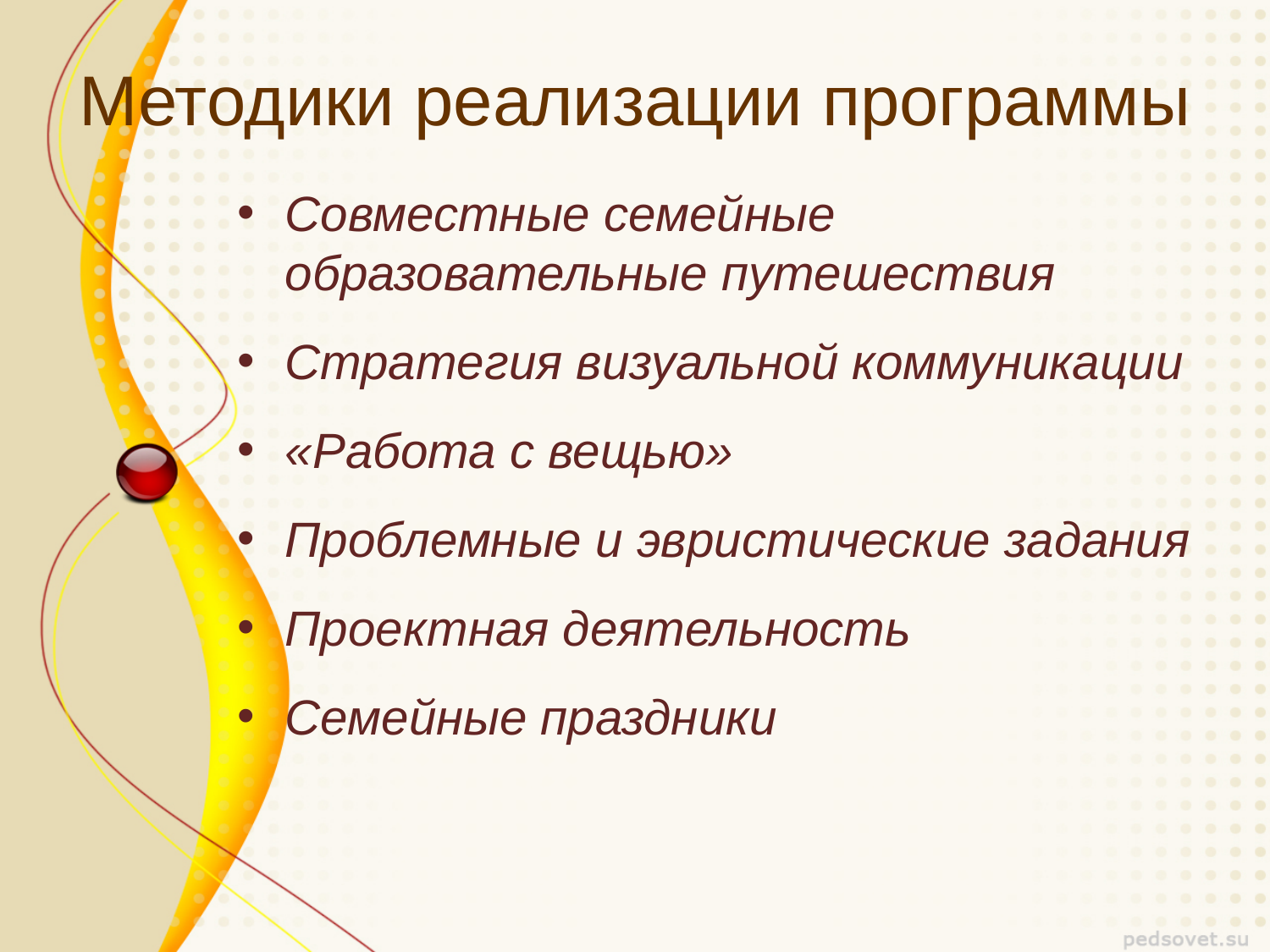

# Методики реализации программы
Совместные семейные образовательные путешествия
Стратегия визуальной коммуникации
«Работа с вещью»
Проблемные и эвристические задания
Проектная деятельность
Семейные праздники